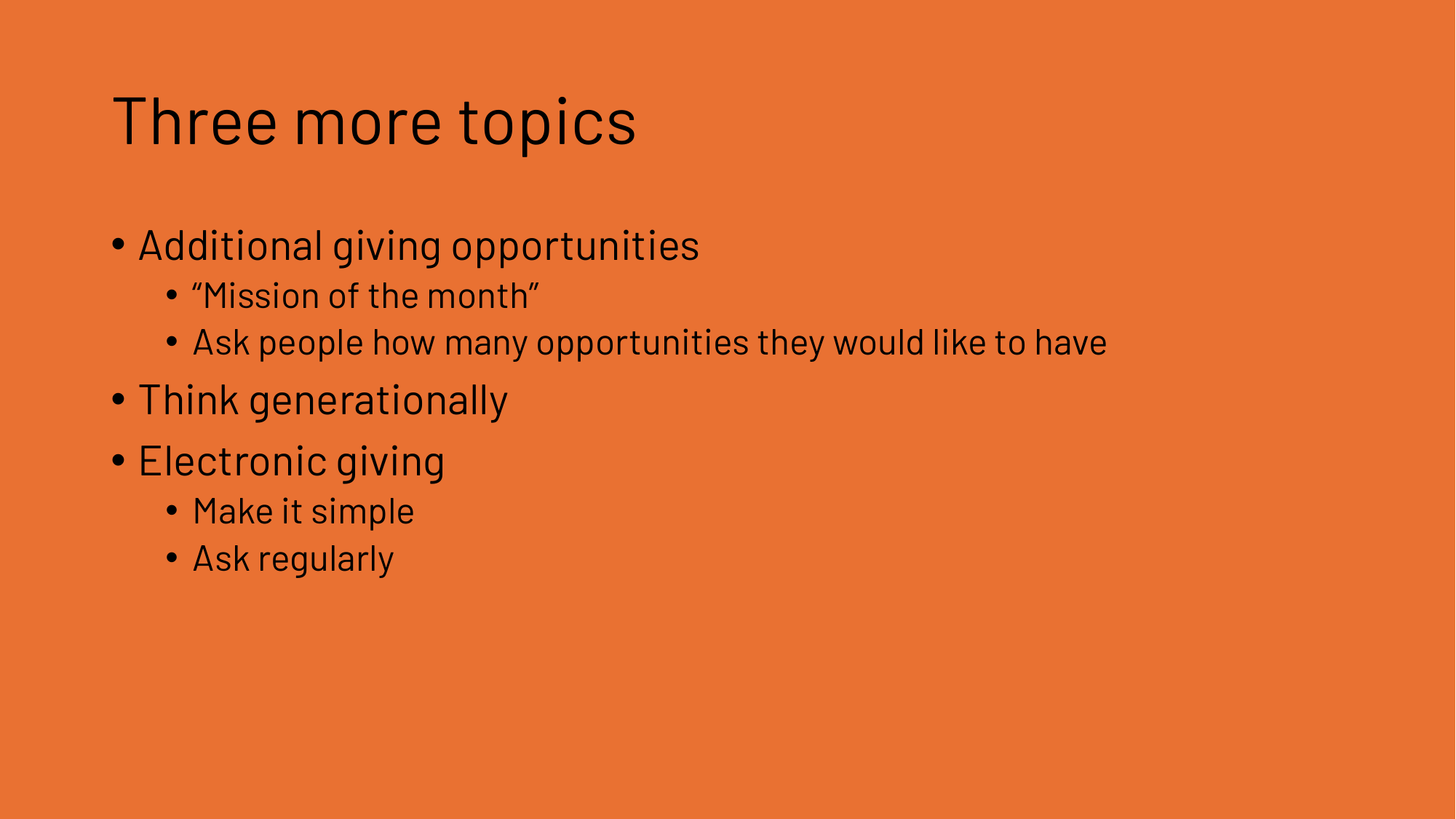

# Three more topics
Additional giving opportunities
“Mission of the month”
Ask people how many opportunities they would like to have
Think generationally
Electronic giving
Make it simple
Ask regularly